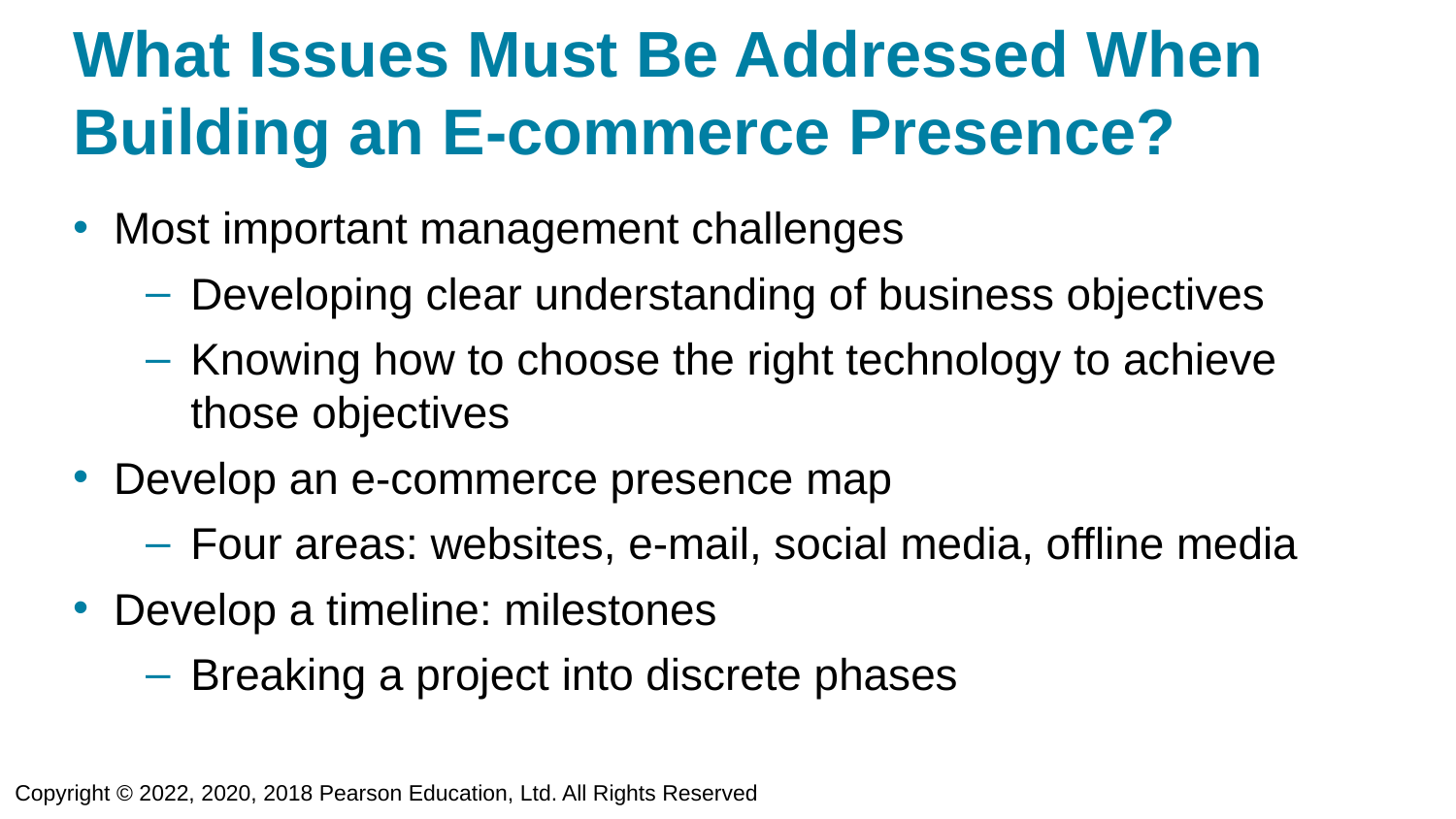

# What Issues Must Be Addressed When Building an E-commerce Presence?
Most important management challenges
Developing clear understanding of business objectives
Knowing how to choose the right technology to achieve those objectives
Develop an e-commerce presence map
Four areas: websites, e-mail, social media, offline media
Develop a timeline: milestones
Breaking a project into discrete phases
Copyright © 2022, 2020, 2018 Pearson Education, Ltd. All Rights Reserved